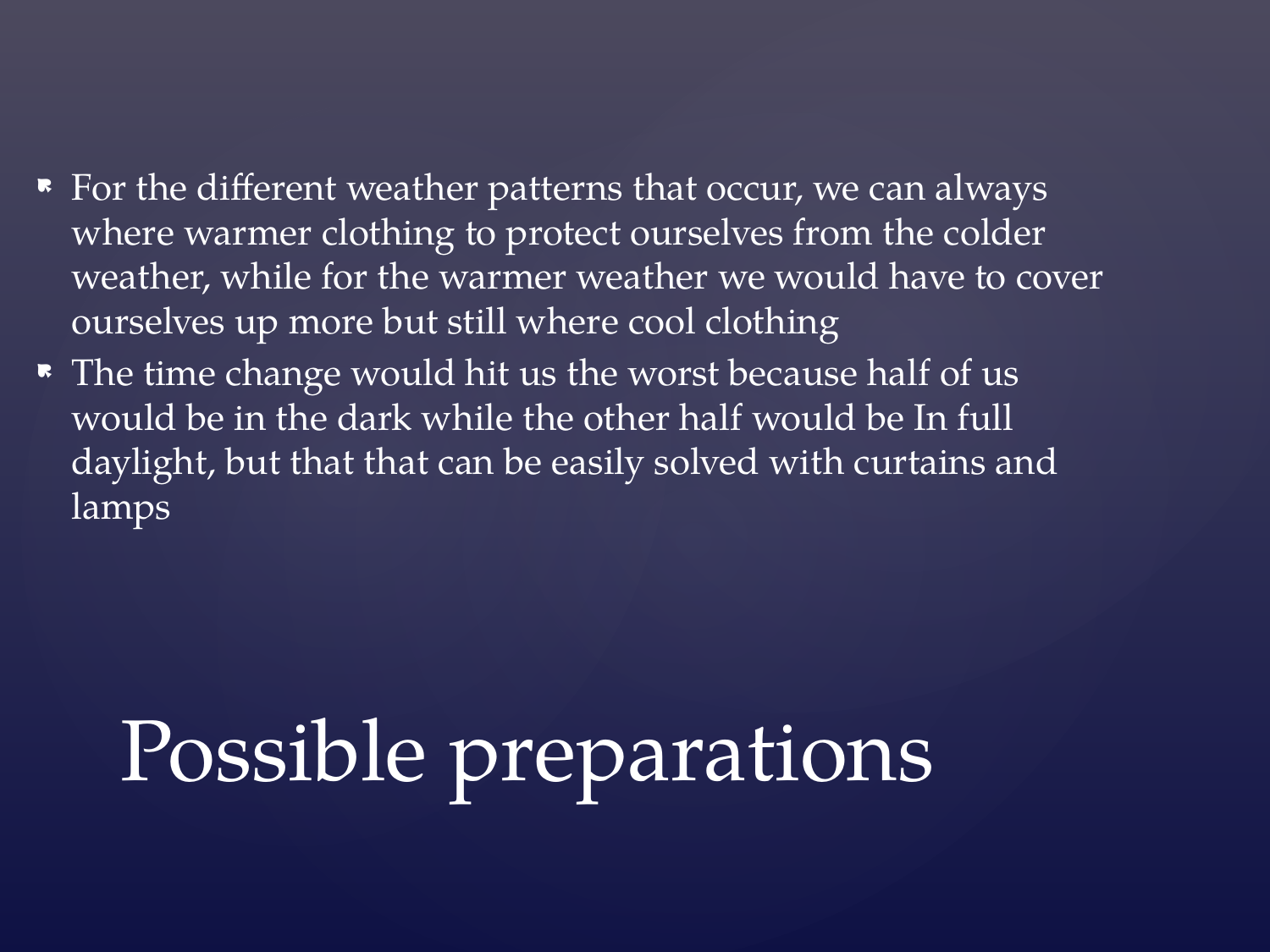

For the different weather patterns that occur, we can always where warmer clothing to protect ourselves from the colder weather, while for the warmer weather we would have to cover ourselves up more but still where cool clothing
The time change would hit us the worst because half of us would be in the dark while the other half would be In full daylight, but that that can be easily solved with curtains and lamps

# Possible preparations